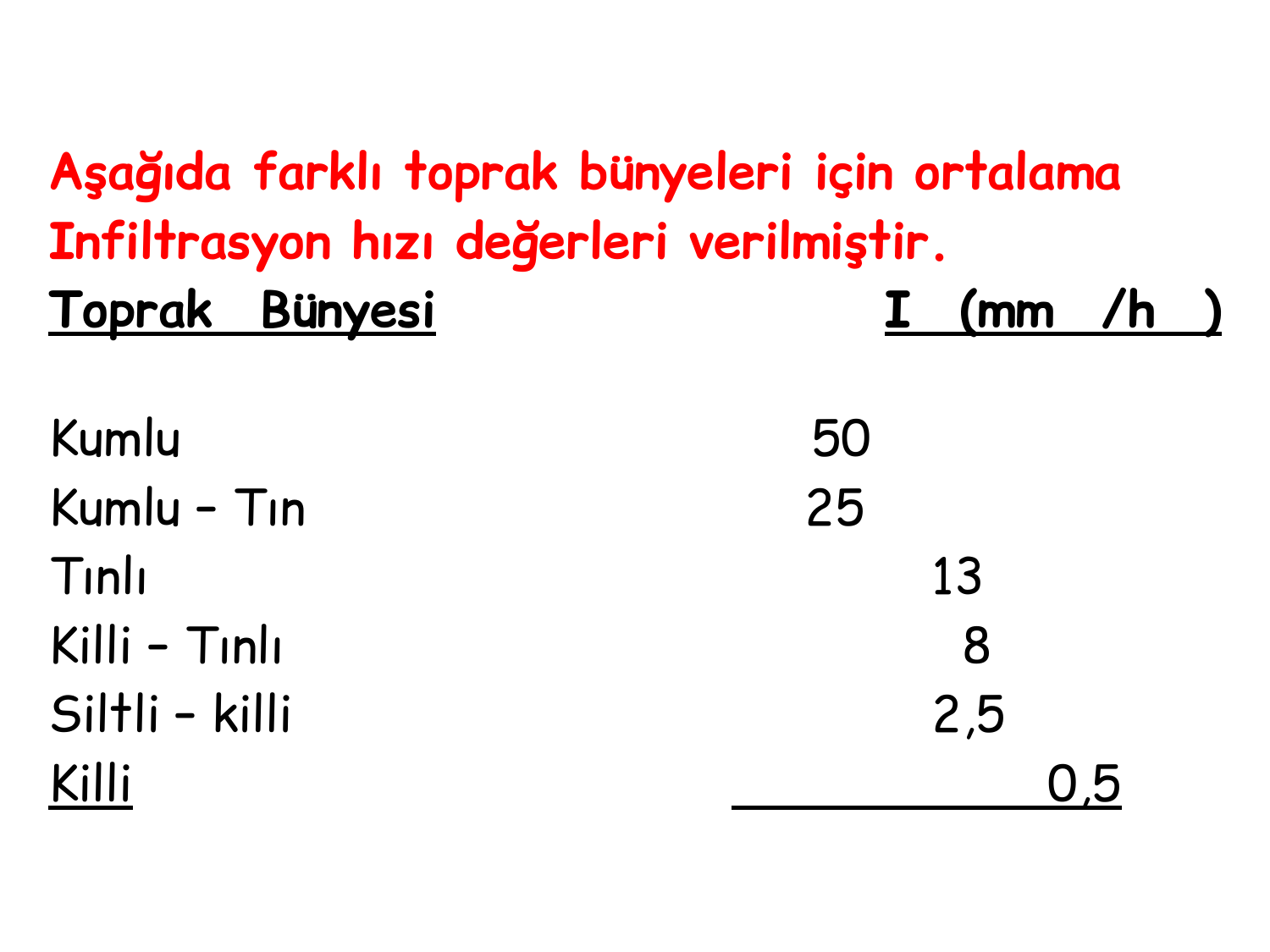

Aşağıda farklı toprak bünyeleri için ortalama
Infiltrasyon hızı değerleri verilmiştir.
Toprak Bünyesi				I (mm /h )
Kumlu				              50
Kumlu – Tın				     25
Tınlı						     13
Killi – Tınlı 					       8
Siltli – killi				    	     2,5
Killi					              0,5